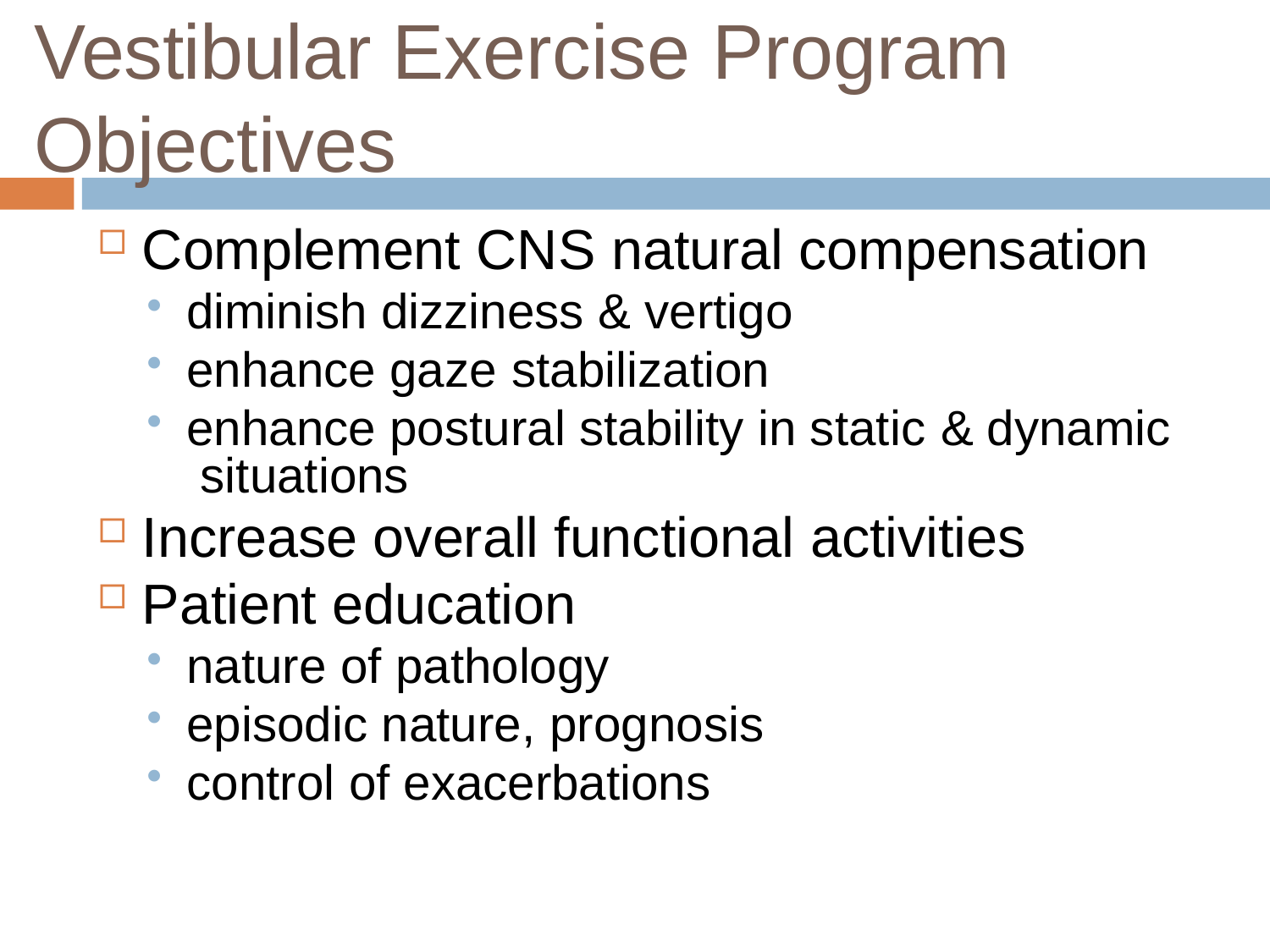

# Vestibular Exercise Program  Objectives
Complement CNS natural compensation
diminish dizziness & vertigo
enhance gaze stabilization
enhance postural stability in static & dynamic  situations
Increase overall functional activities
Patient education
nature of pathology
episodic nature, prognosis
control of exacerbations